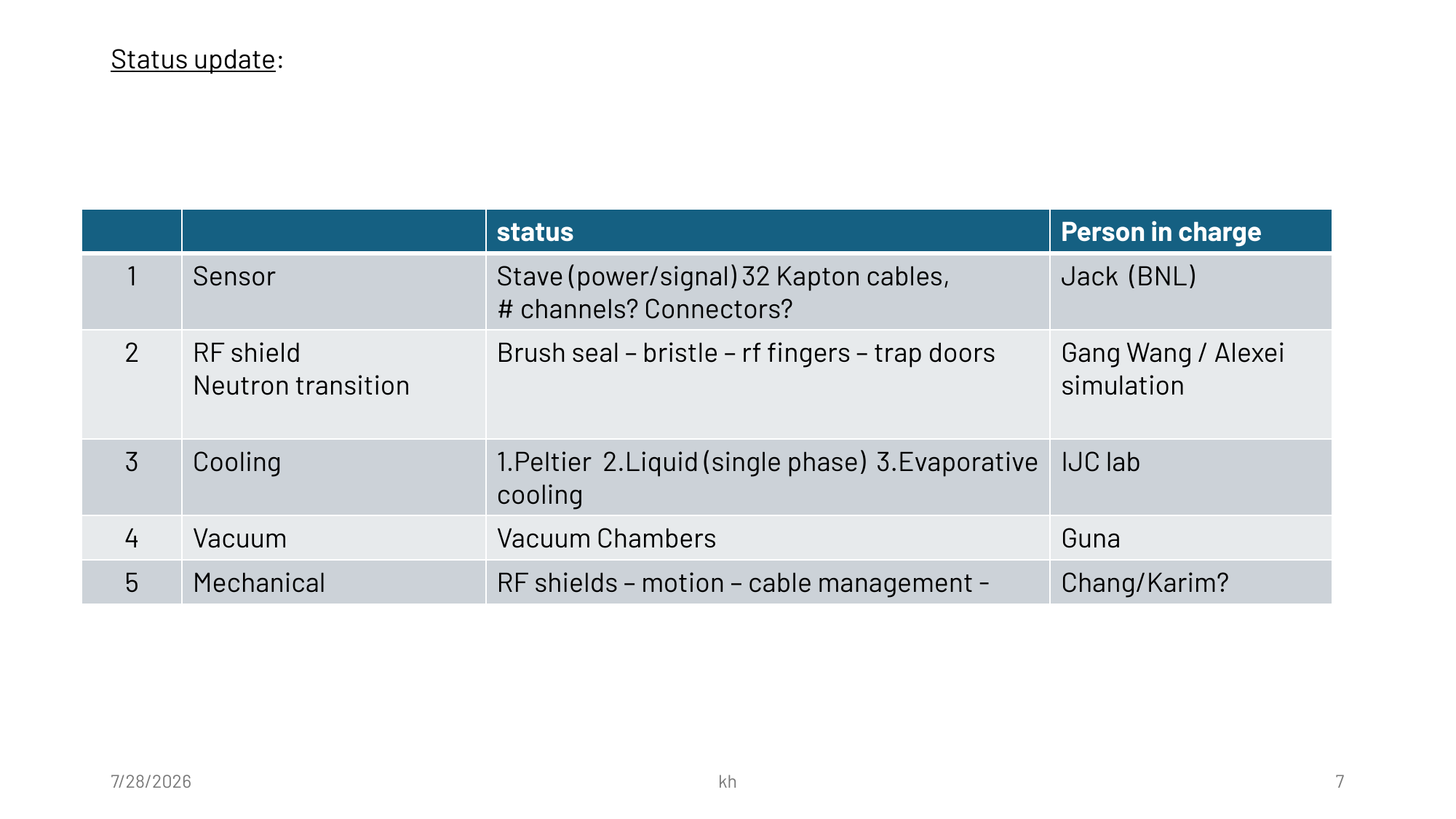

Status update:
|  |  | status | Person in charge |
| --- | --- | --- | --- |
| 1 | Sensor | Stave (power/signal) 32 Kapton cables, # channels? Connectors? | Jack (BNL) |
| 2 | RF shield Neutron transition | Brush seal – bristle – rf fingers – trap doors | Gang Wang / Alexei simulation |
| 3 | Cooling | 1.Peltier 2.Liquid (single phase) 3.Evaporative cooling | IJC lab |
| 4 | Vacuum | Vacuum Chambers | Guna |
| 5 | Mechanical | RF shields – motion – cable management - | Chang/Karim? |
7/28/2026
kh
7